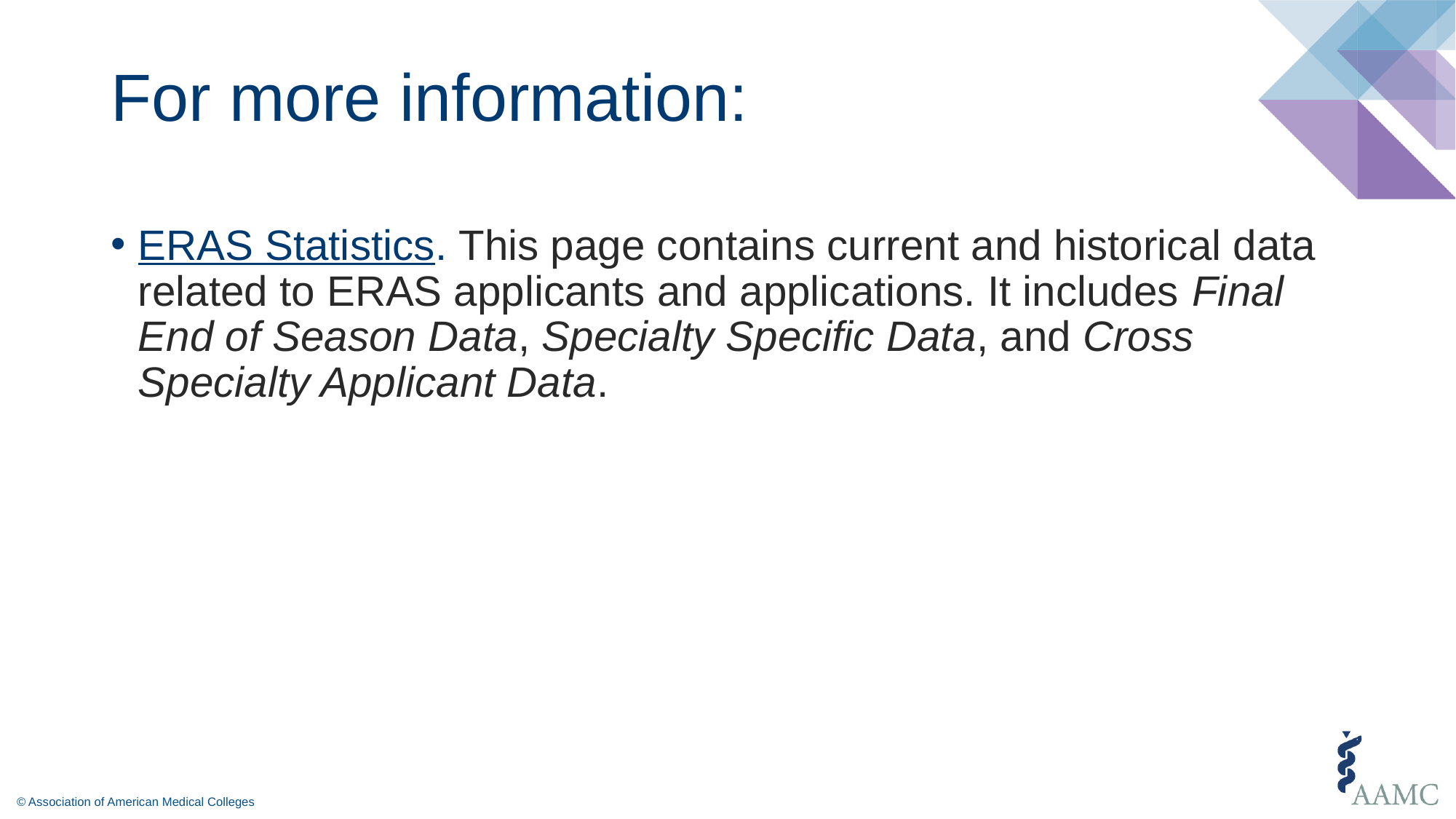

# For more information:
ERAS Statistics. This page contains current and historical data related to ERAS applicants and applications. It includes Final End of Season Data, Specialty Specific Data, and Cross Specialty Applicant Data.